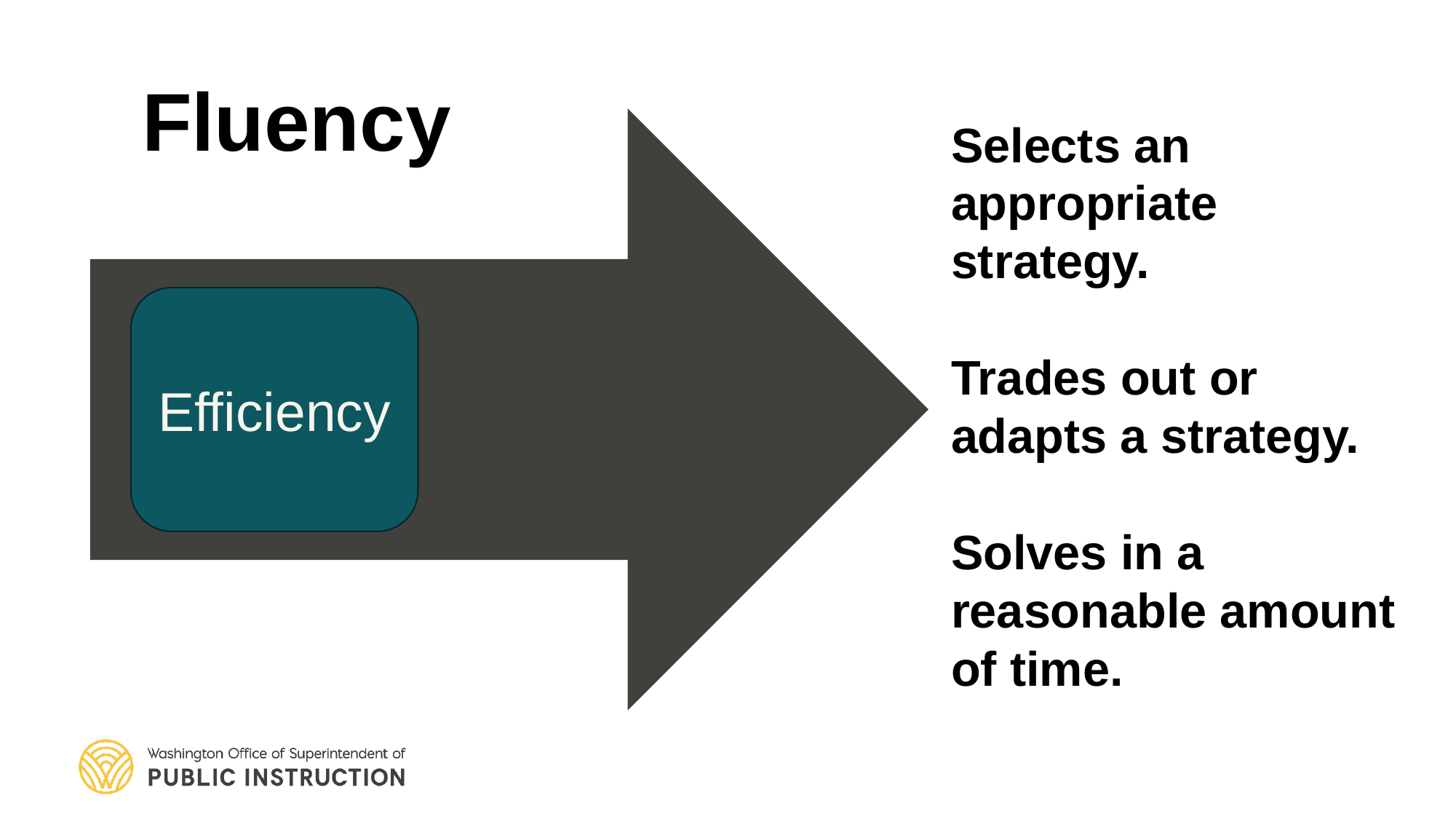

# Fluency
Selects an appropriate strategy.

Trades out or adapts a strategy.

Solves in a reasonable amount of time.

Efficiency